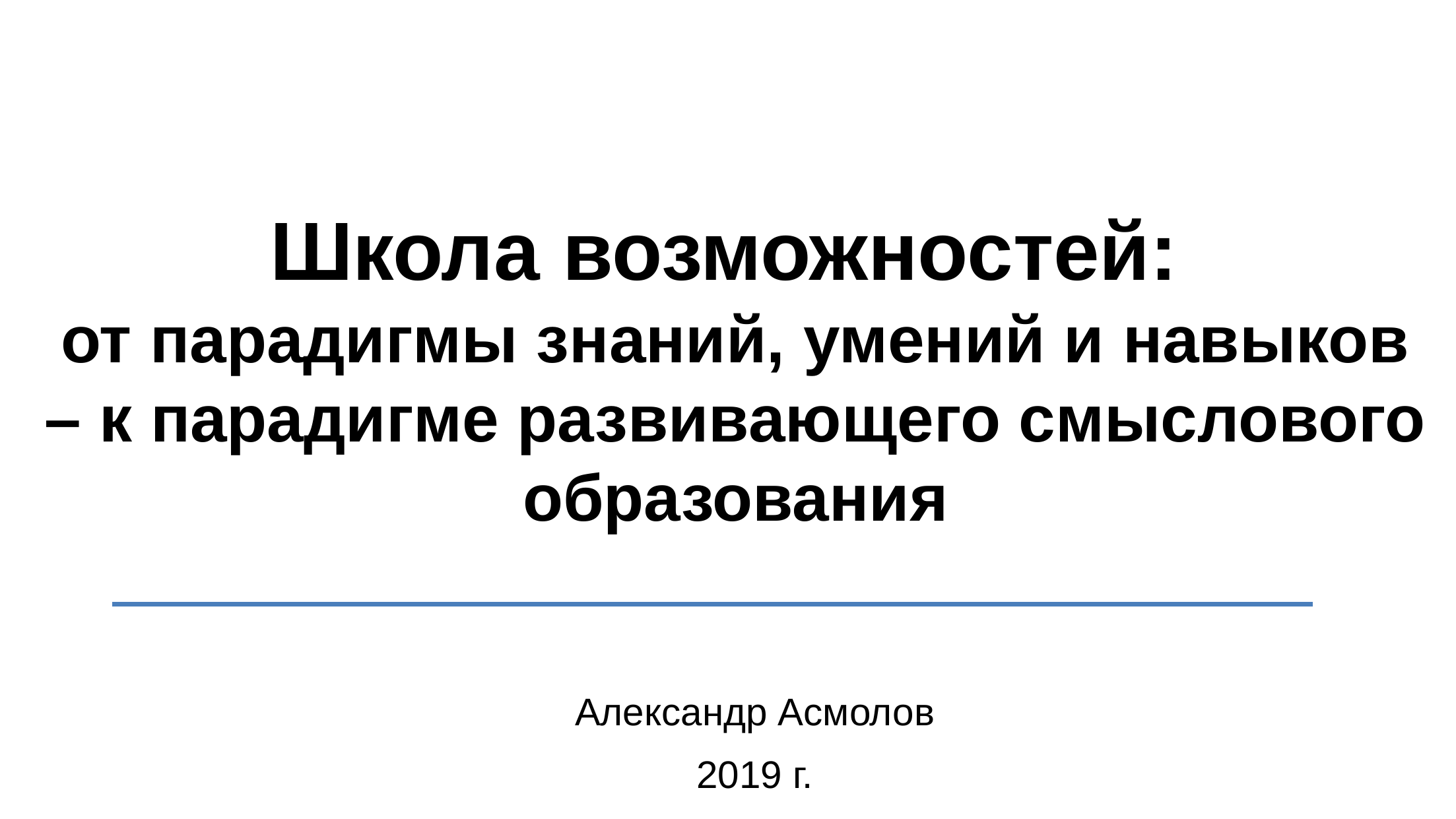

Школа возможностей:
от парадигмы знаний, умений и навыков – к парадигме развивающего смыслового образования
Александр Асмолов
2019 г.